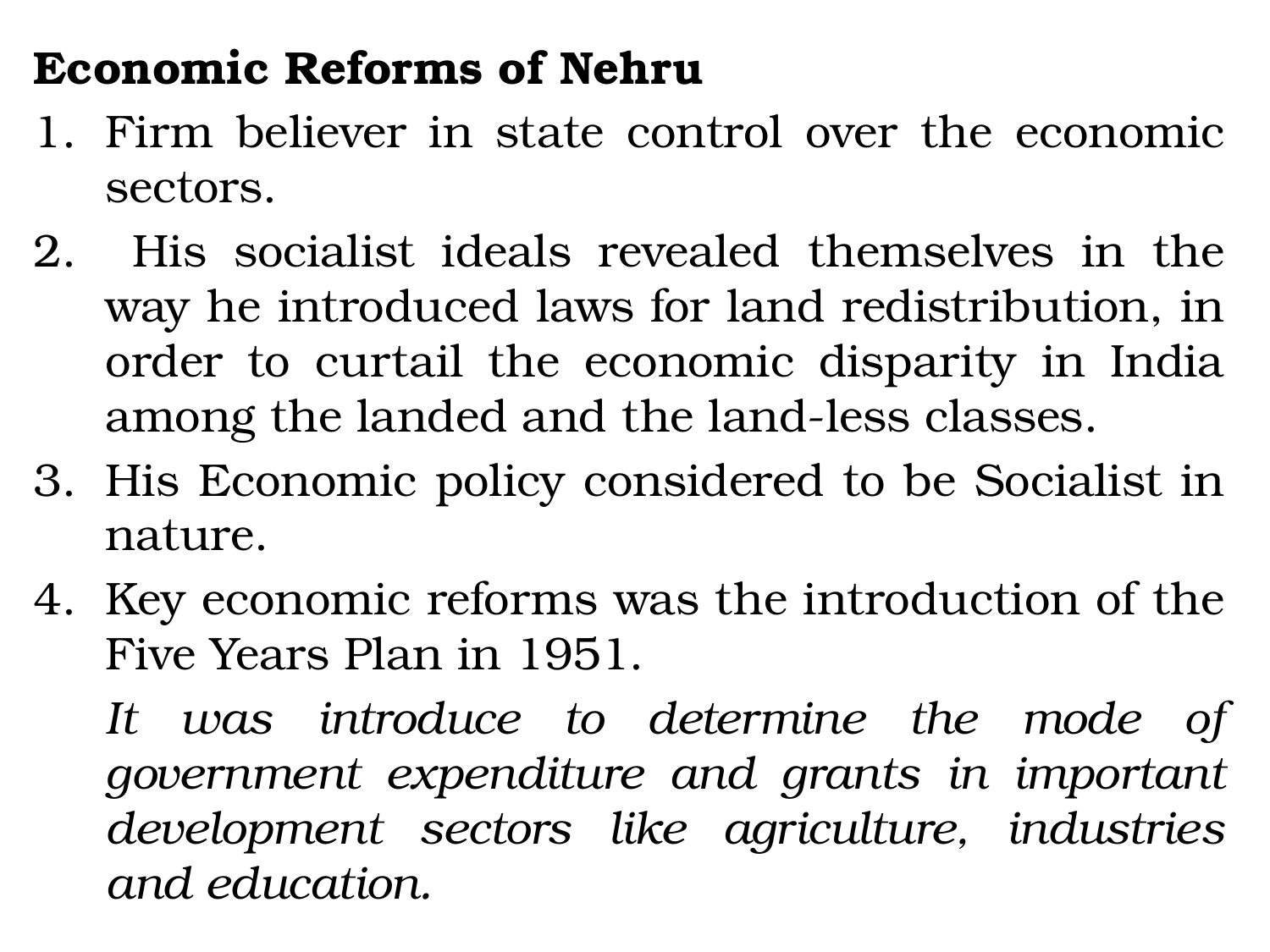

Economic Reforms of Nehru
Firm believer in state control over the economic sectors.
 His socialist ideals revealed themselves in the way he introduced laws for land redistribution, in order to curtail the economic disparity in India among the landed and the land-less classes.
His Economic policy considered to be Socialist in nature.
Key economic reforms was the introduction of the Five Years Plan in 1951.
	It was introduce to determine the mode of government expenditure and grants in important development sectors like agriculture, industries and education.